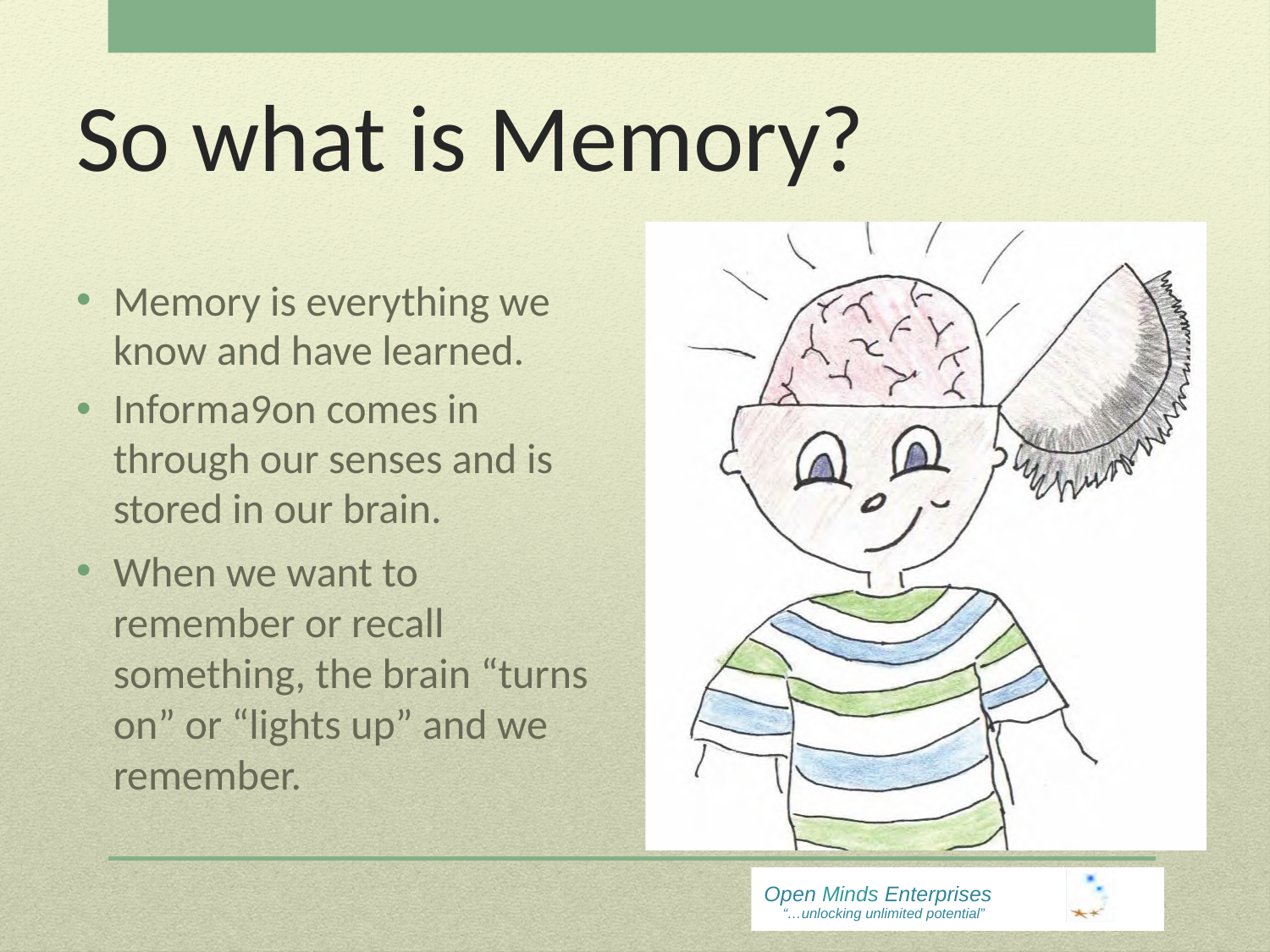

# So what is Memory?

Memory is everything we know and have learned.

Informa9on comes in through our senses and is stored in our brain.

When we want to remember or recall something, the brain “turns on” or “lights up” and we remember.
Open Minds Enterprises
“…unlocking unlimited potential”